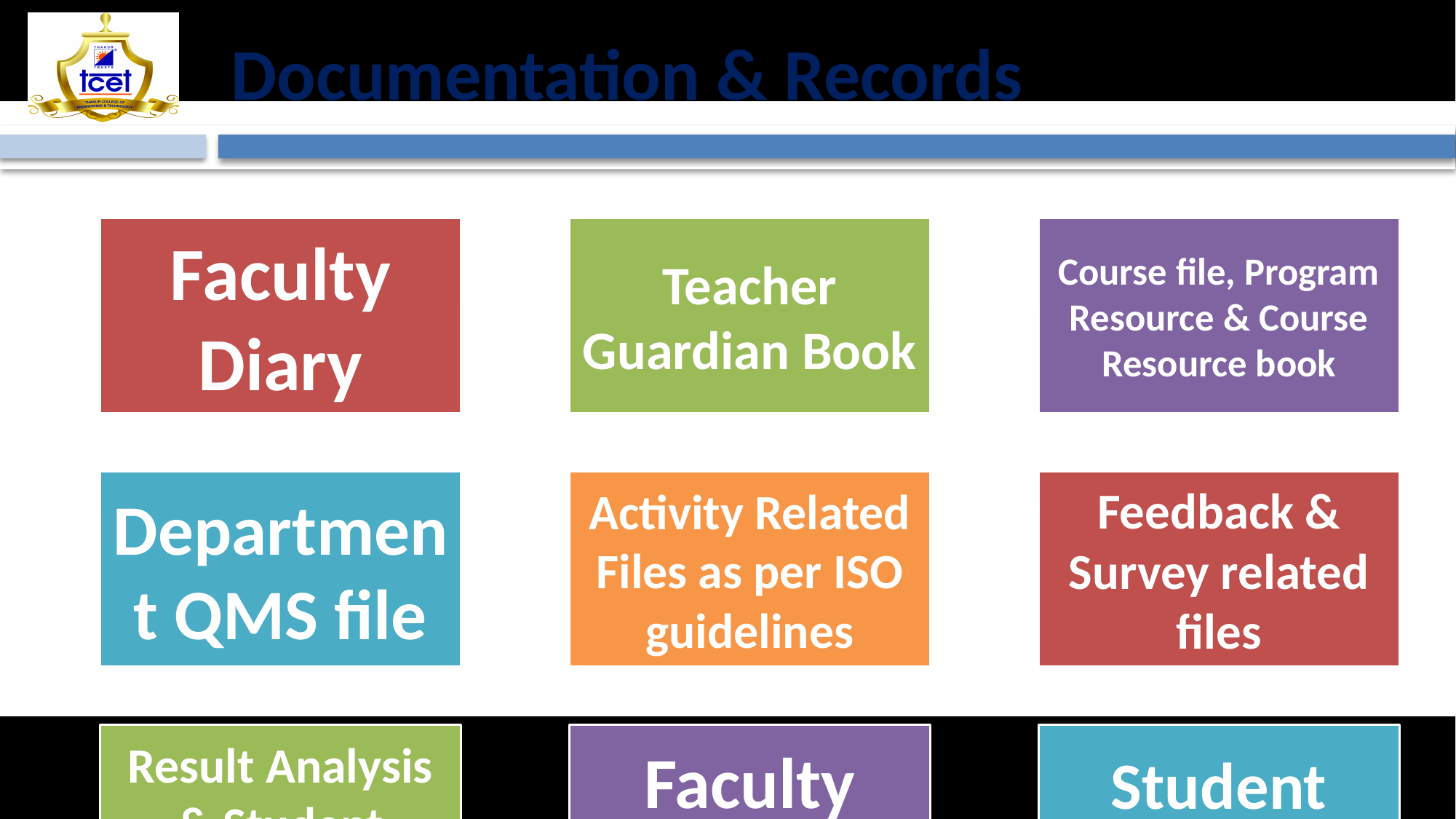

# Documentation & Records
Faculty Diary
Teacher Guardian Book
Course file, Program Resource & Course Resource book
Department QMS file
Activity Related Files as per ISO guidelines
Feedback & Survey related files